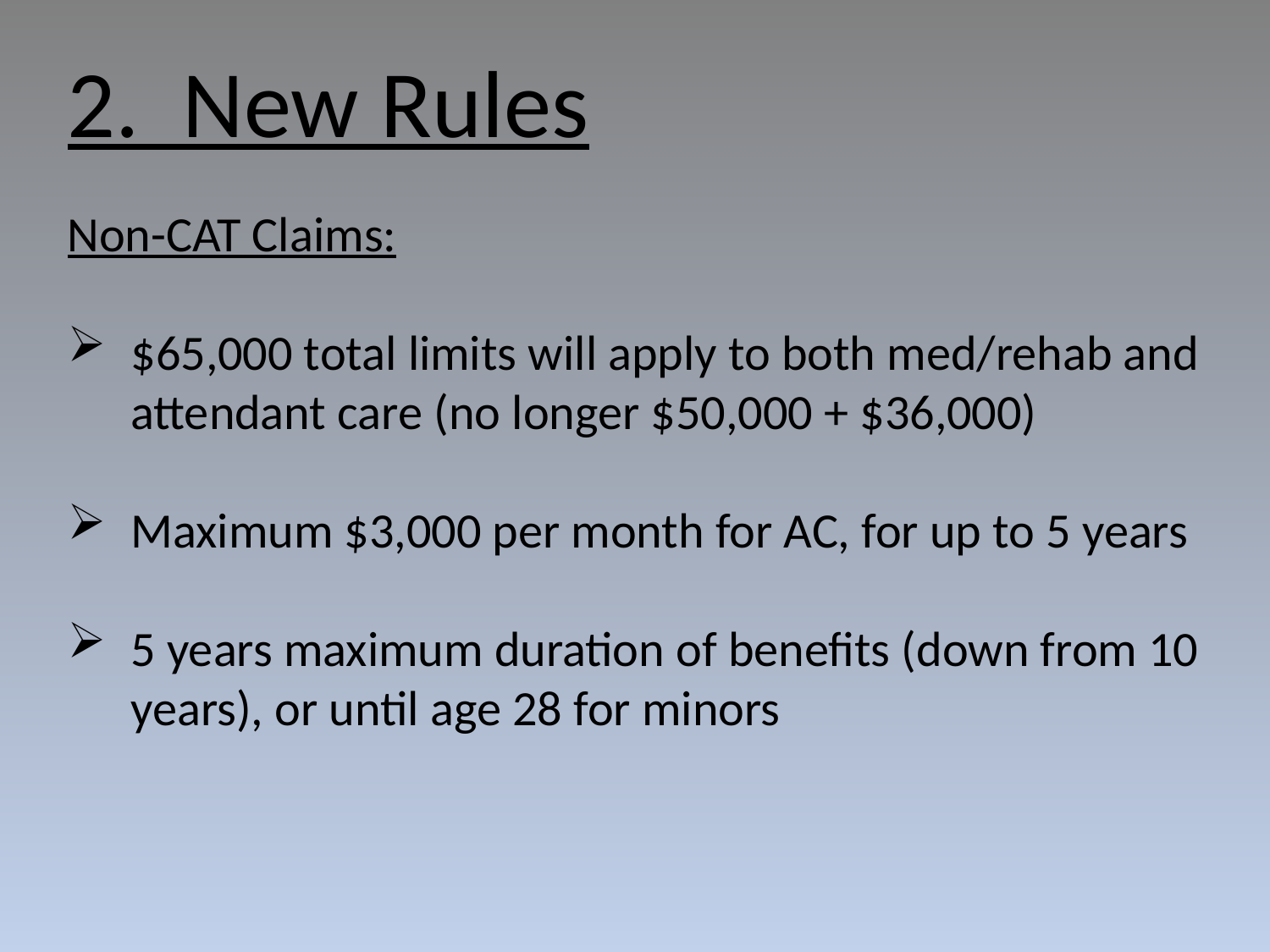

2.  New Rules
Non-CAT Claims:

$65,000 total limits will apply to both med/rehab and attendant care (no longer $50,000 + $36,000)

Maximum $3,000 per month for AC, for up to 5 years

5 years maximum duration of benefits (down from 10 years), or until age 28 for minors